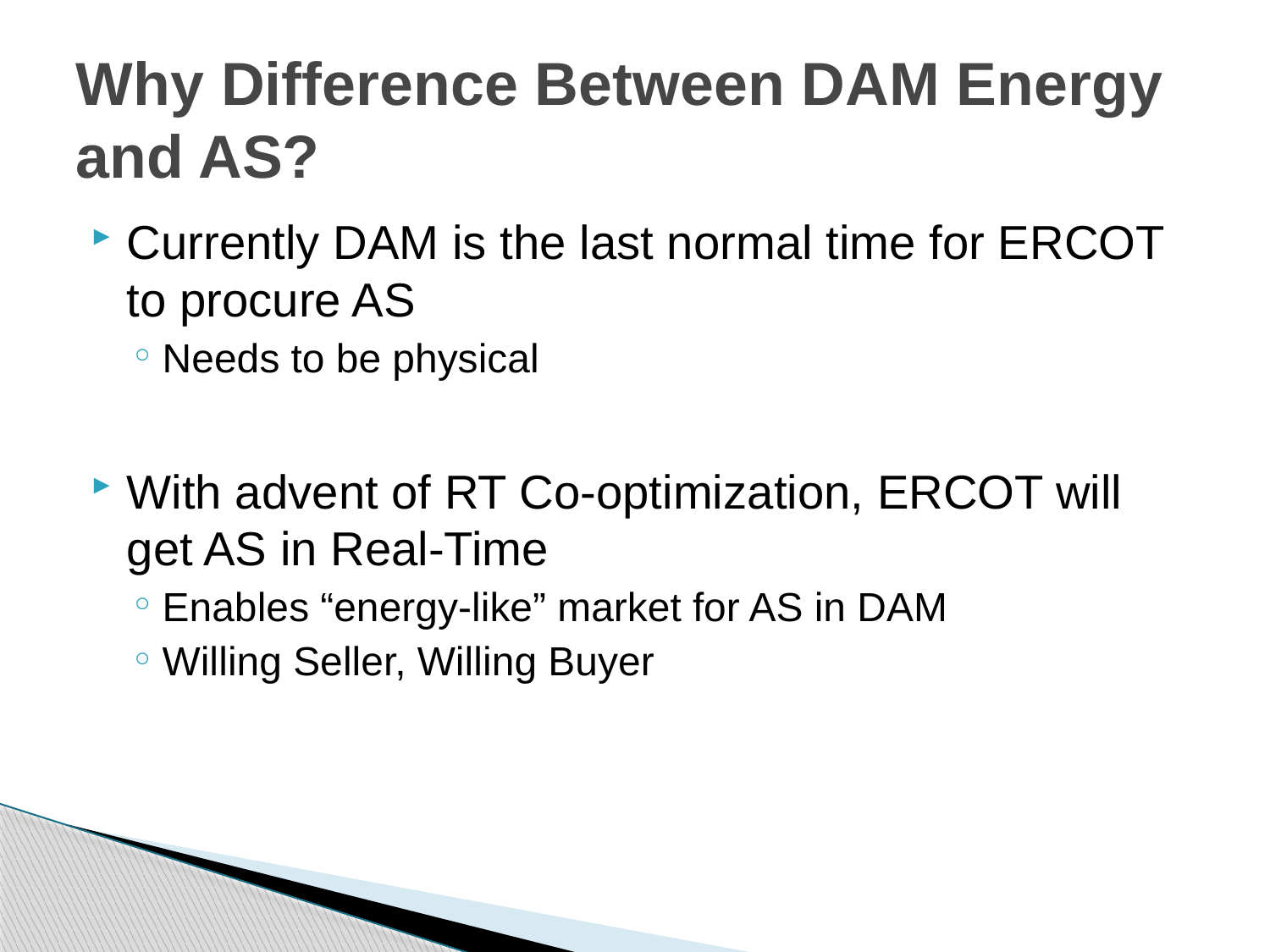

# Why Difference Between DAM Energy and AS?
Currently DAM is the last normal time for ERCOT to procure AS
Needs to be physical

With advent of RT Co-optimization, ERCOT will get AS in Real-Time
Enables “energy-like” market for AS in DAM
Willing Seller, Willing Buyer